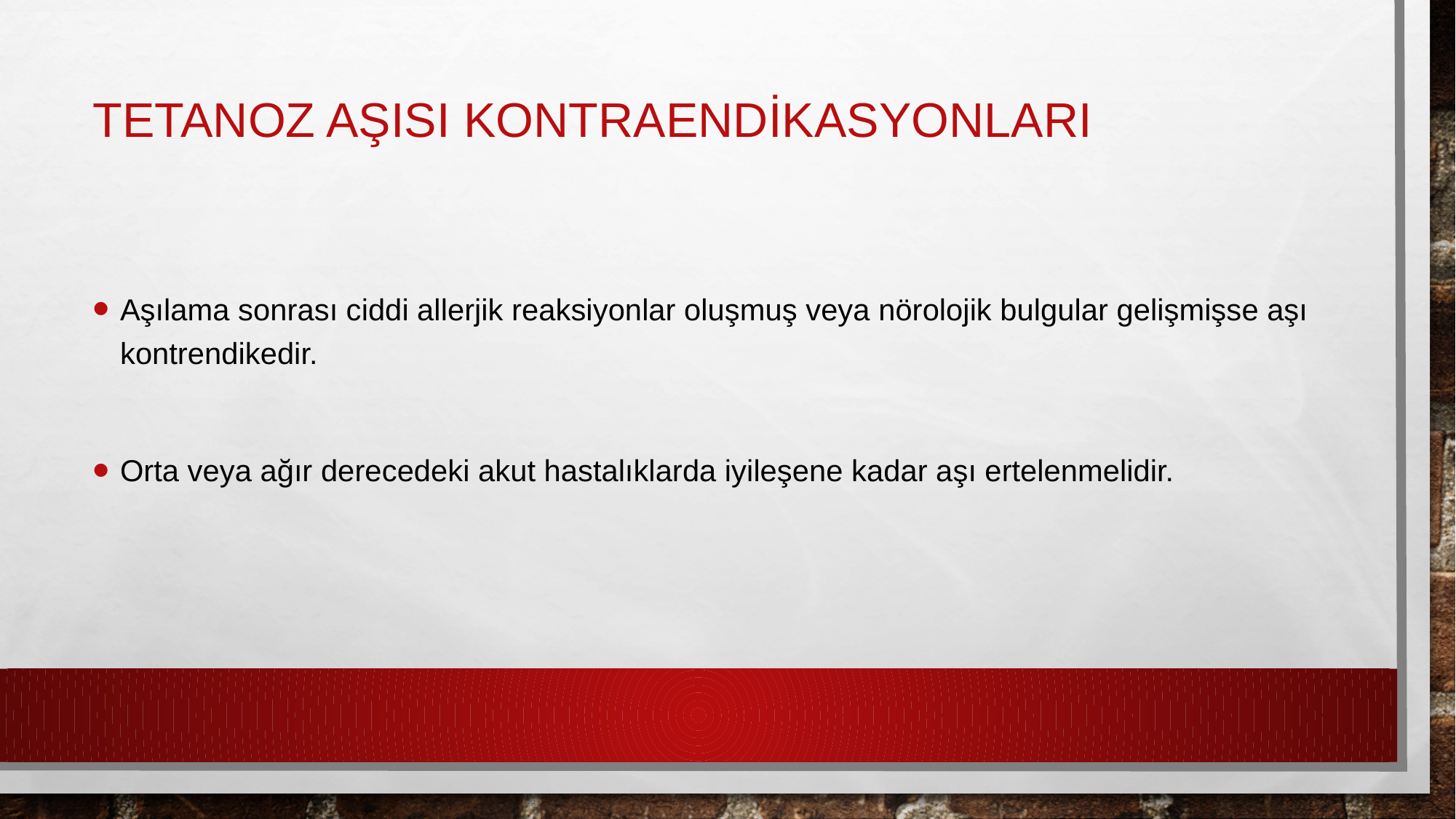

# TETANOZ AŞISI KONTRAENDİKASYONLARI
Aşılama sonrası ciddi allerjik reaksiyonlar oluşmuş veya nörolojik bulgular gelişmişse aşı kontrendikedir.

Orta veya ağır derecedeki akut hastalıklarda iyileşene kadar aşı ertelenmelidir.